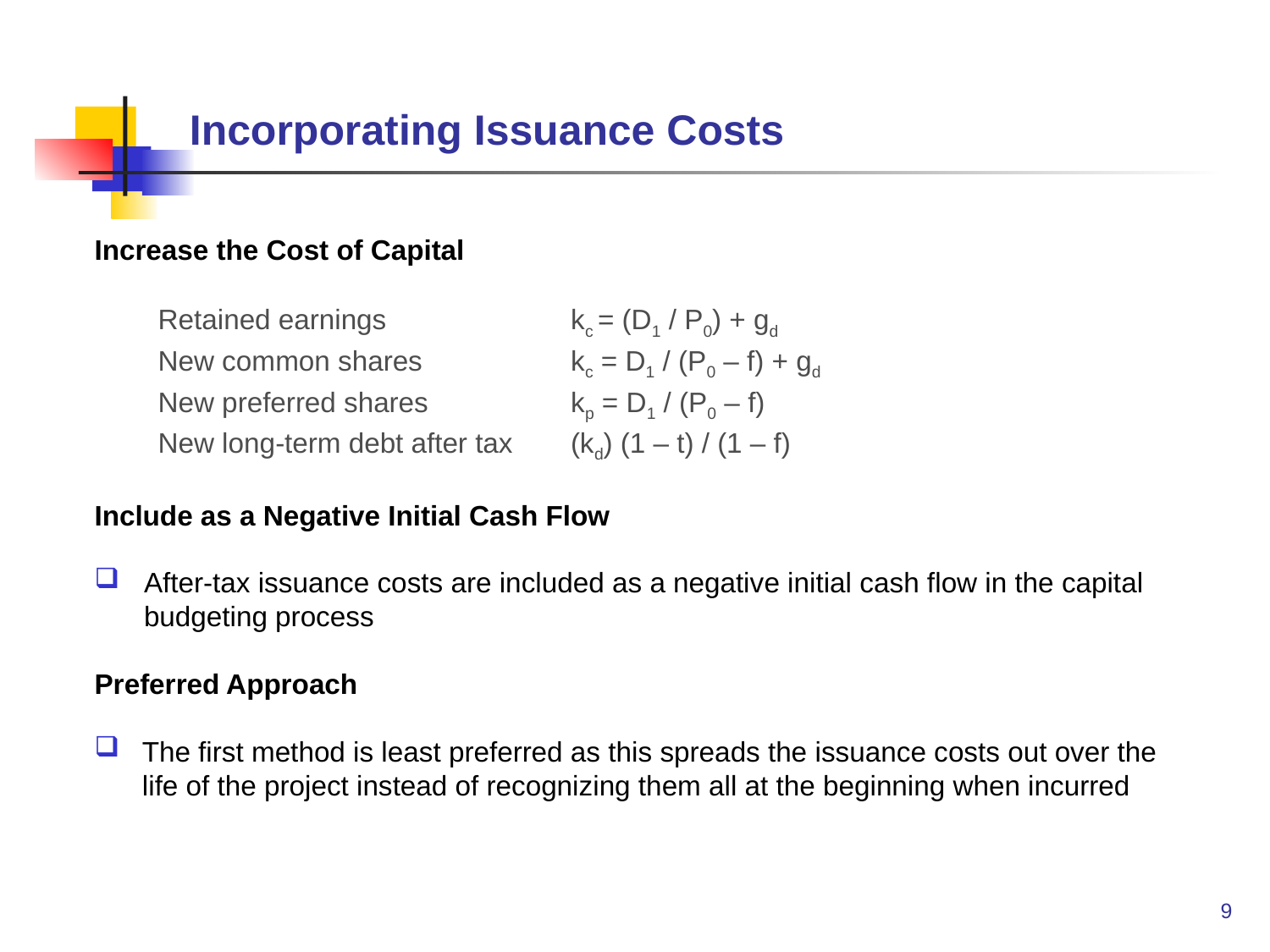

# Incorporating Issuance Costs
Increase the Cost of Capital

Retained earnings 	 	kc = (D1 / P0) + gd
New common shares 	 	kc = D1 / (P0 – f) + gd
New preferred shares 	 	kp = D1 / (P0 – f)
New long-term debt after tax	(kd) (1 – t) / (1 – f)

Include as a Negative Initial Cash Flow

After-tax issuance costs are included as a negative initial cash flow in the capital budgeting process

Preferred Approach

The first method is least preferred as this spreads the issuance costs out over the life of the project instead of recognizing them all at the beginning when incurred
9